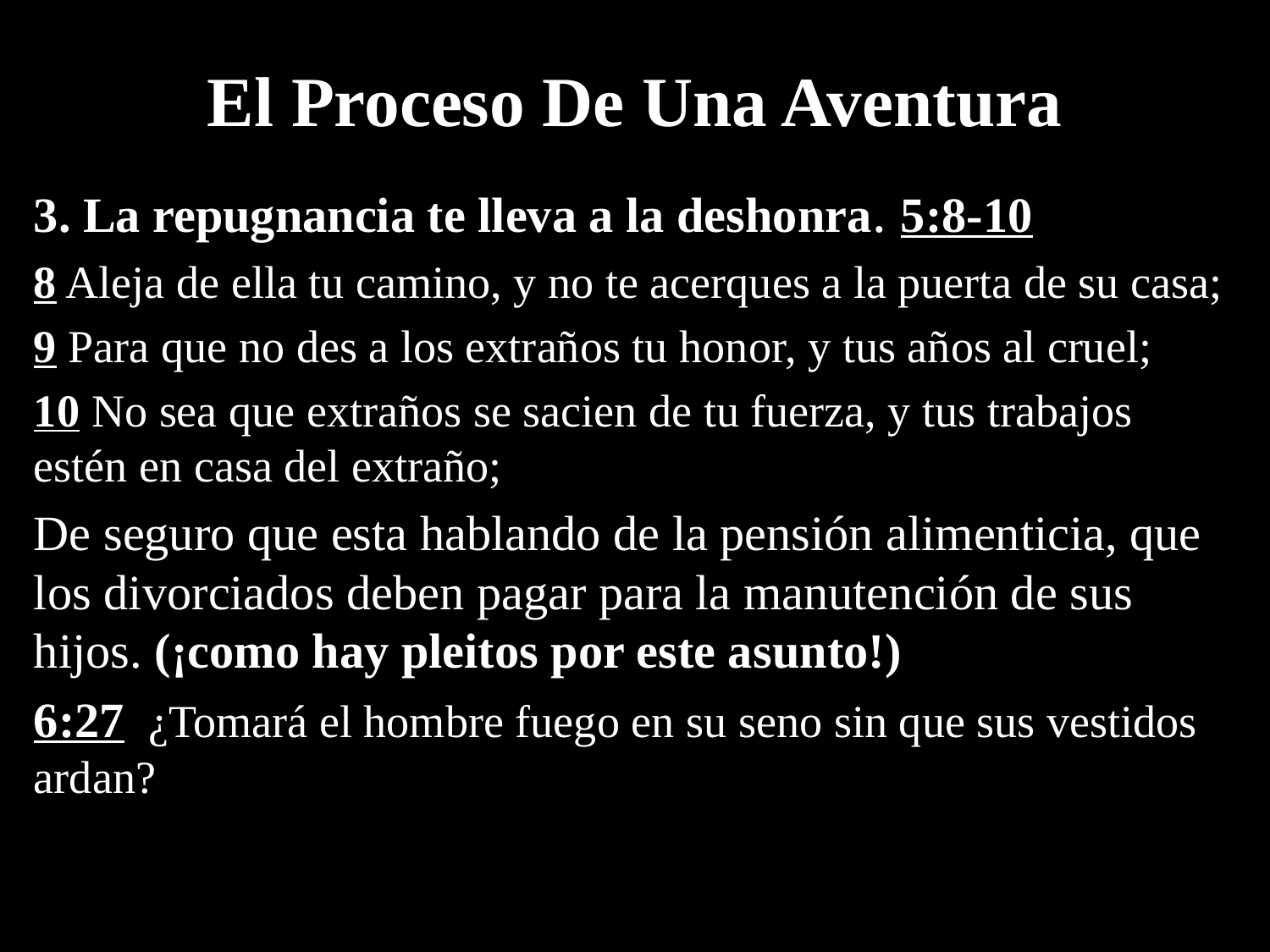

# El Proceso De Una Aventura
3. La repugnancia te lleva a la deshonra. 5:8-10
8 Aleja de ella tu camino, y no te acerques a la puerta de su casa;
9 Para que no des a los extraños tu honor, y tus años al cruel;
10 No sea que extraños se sacien de tu fuerza, y tus trabajos estén en casa del extraño;
De seguro que esta hablando de la pensión alimenticia, que los divorciados deben pagar para la manutención de sus hijos. (¡como hay pleitos por este asunto!)
6:27  ¿Tomará el hombre fuego en su seno sin que sus vestidos ardan?